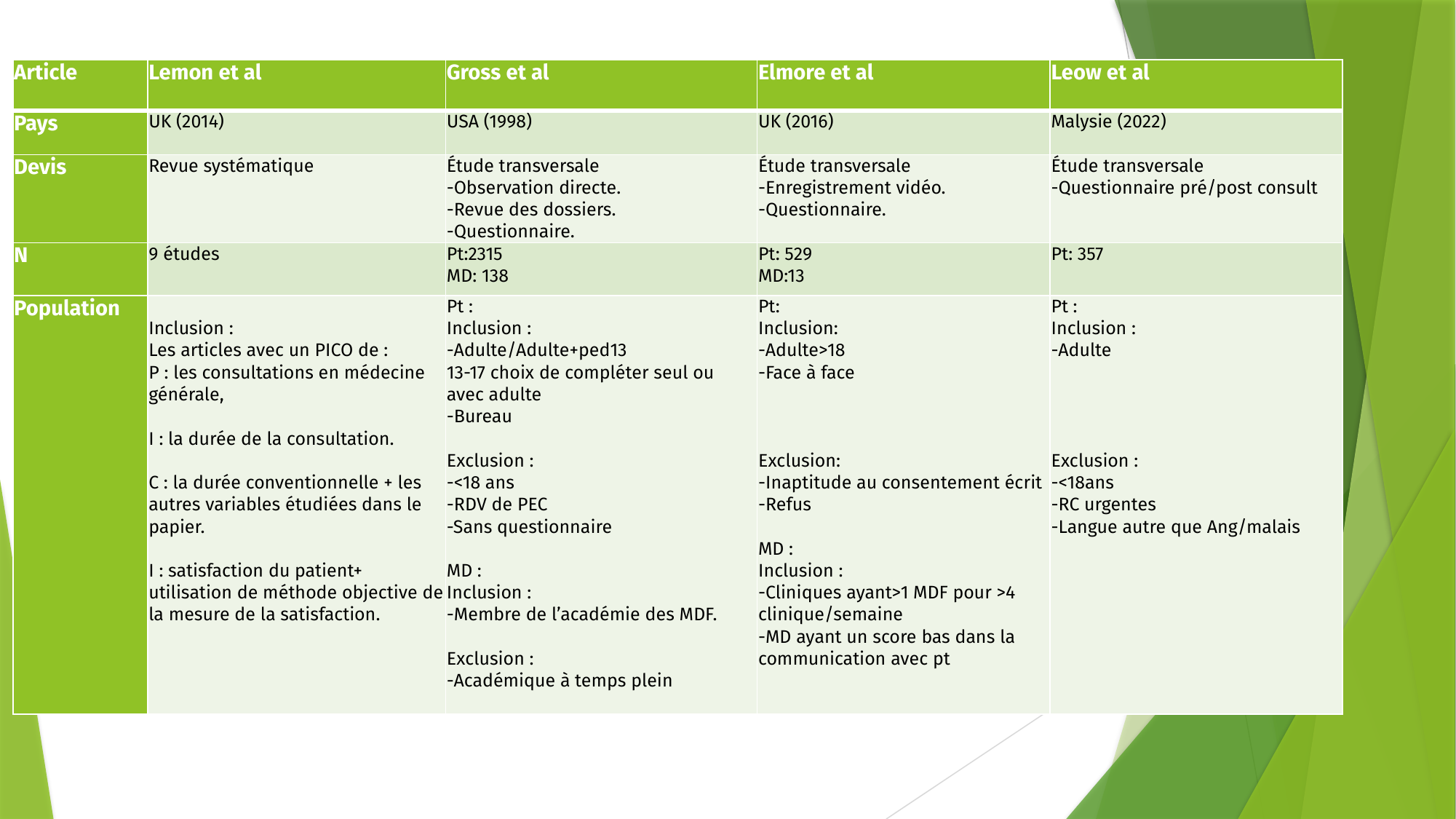

| Article | Lemon et al | Gross et al | Elmore et al | Leow et al |
| --- | --- | --- | --- | --- |
| Pays | UK (2014) | USA (1998) | UK (2016) | Malysie (2022) |
| Devis | Revue systématique | Étude transversale -Observation directe. -Revue des dossiers. -Questionnaire. | Étude transversale -Enregistrement vidéo. -Questionnaire. | Étude transversale -Questionnaire pré/post consult |
| N | 9 études | Pt:2315 MD: 138 | Pt: 529 MD:13 | Pt: 357 |
| Population | Inclusion : Les articles avec un PICO de : P : les consultations en médecine générale,   I : la durée de la consultation. C : la durée conventionnelle + les autres variables étudiées dans le papier.   I : satisfaction du patient+ utilisation de méthode objective de la mesure de la satisfaction. | Pt : Inclusion : -Adulte/Adulte+ped13 13-17 choix de compléter seul ou avec adulte -Bureau Exclusion : -<18 ans -RDV de PEC -Sans questionnaire   MD : Inclusion : -Membre de l’académie des MDF.   Exclusion : -Académique à temps plein | Pt: Inclusion: -Adulte>18 -Face à face       Exclusion: -Inaptitude au consentement écrit -Refus   MD : Inclusion : -Cliniques ayant>1 MDF pour >4 clinique/semaine -MD ayant un score bas dans la communication avec pt | Pt : Inclusion : -Adulte         Exclusion : -<18ans -RC urgentes -Langue autre que Ang/malais |